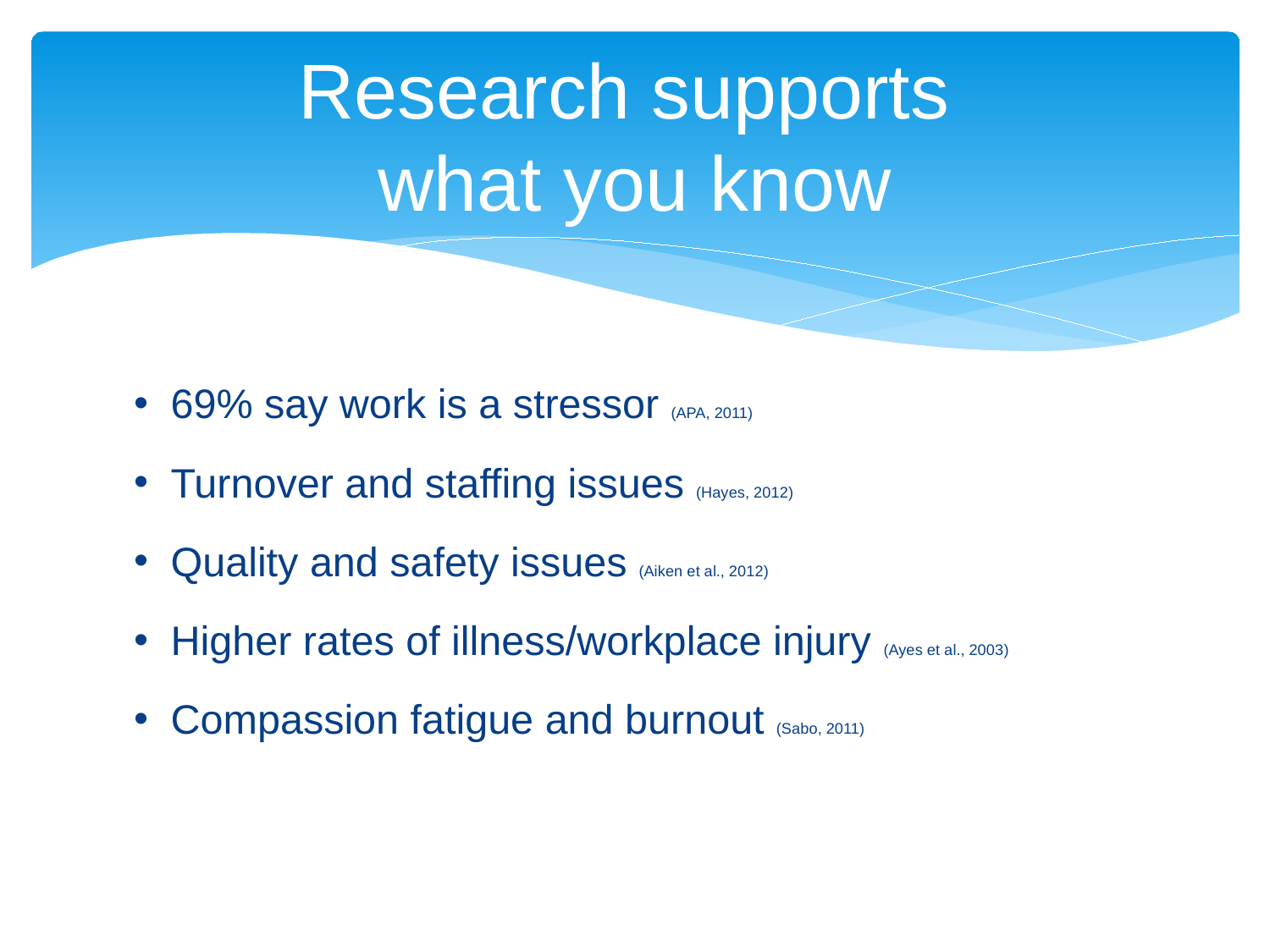

# Research supports what you know
69% say work is a stressor (APA, 2011)

Turnover and staffing issues (Hayes, 2012)

Quality and safety issues (Aiken et al., 2012)

Higher rates of illness/workplace injury (Ayes et al., 2003)

Compassion fatigue and burnout (Sabo, 2011)